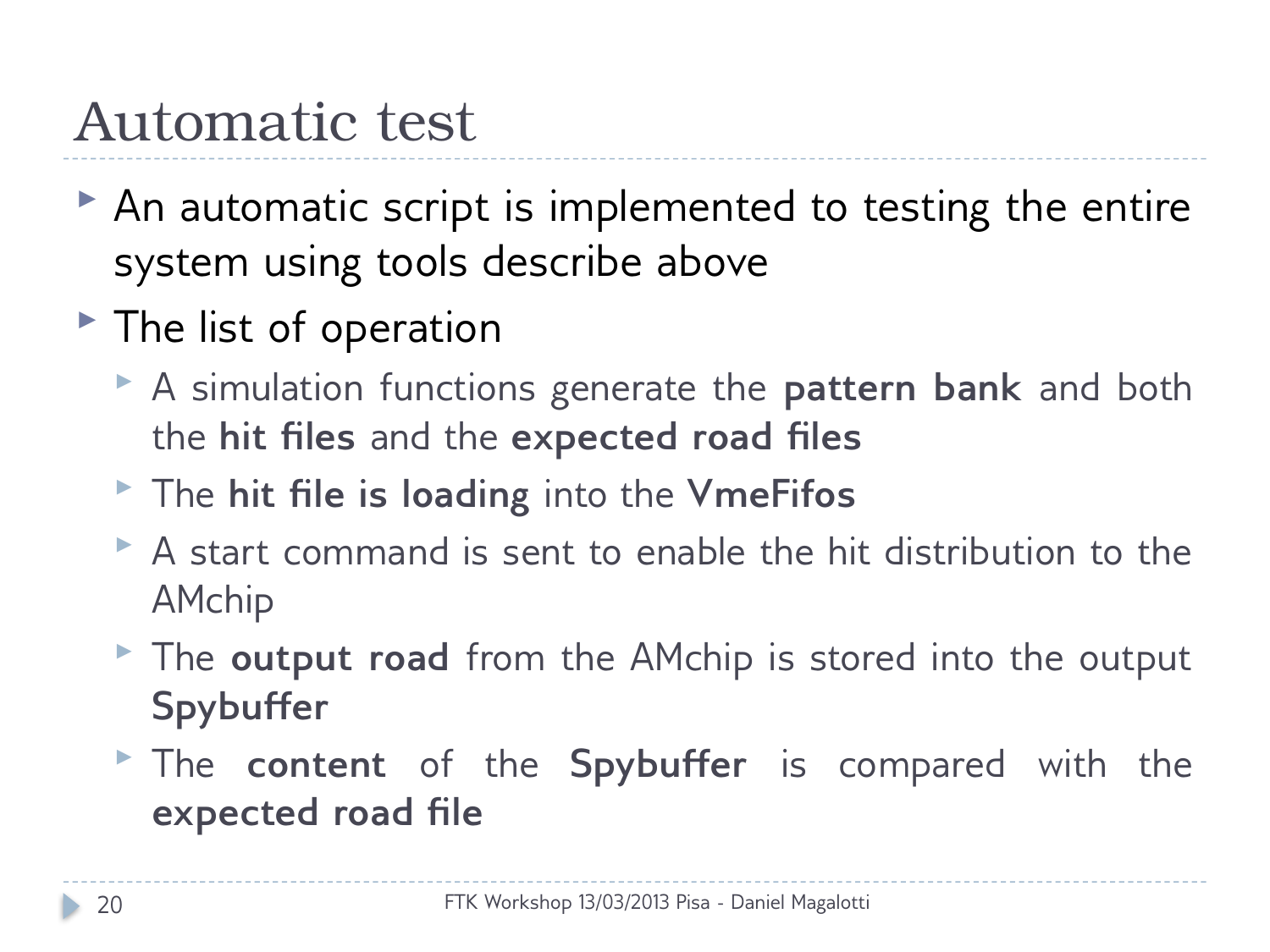

# Automatic test
An automatic script is implemented to testing the entire system using tools describe above
The list of operation
A simulation functions generate the pattern bank and both the hit files and the expected road files
The hit file is loading into the VmeFifos
A start command is sent to enable the hit distribution to the AMchip
The output road from the AMchip is stored into the output Spybuffer
The content of the Spybuffer is compared with the expected road file

20
FTK Workshop 13/03/2013 Pisa - Daniel Magalotti